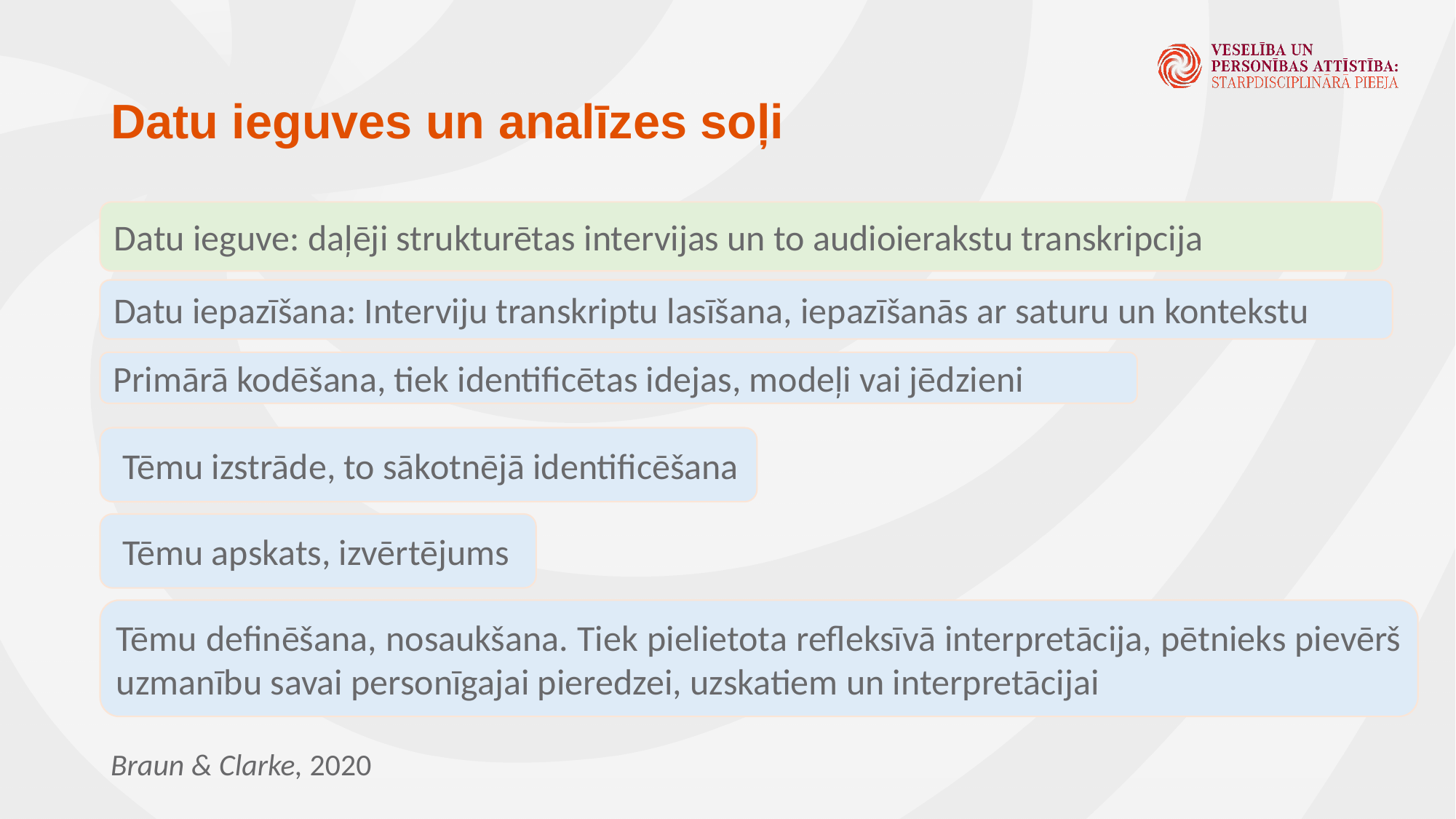

# Datu ieguves un analīzes soļi
Datu ieguve: daļēji strukturētas intervijas un to audioierakstu transkripcija
Datu iepazīšana: Interviju transkriptu lasīšana, iepazīšanās ar saturu un kontekstu
Primārā kodēšana, tiek identificētas idejas, modeļi vai jēdzieni
 Tēmu izstrāde, to sākotnējā identificēšana
 Tēmu apskats, izvērtējums
Tēmu definēšana, nosaukšana. Tiek pielietota refleksīvā interpretācija, pētnieks pievērš uzmanību savai personīgajai pieredzei, uzskatiem un interpretācijai
Braun & Clarke, 2020